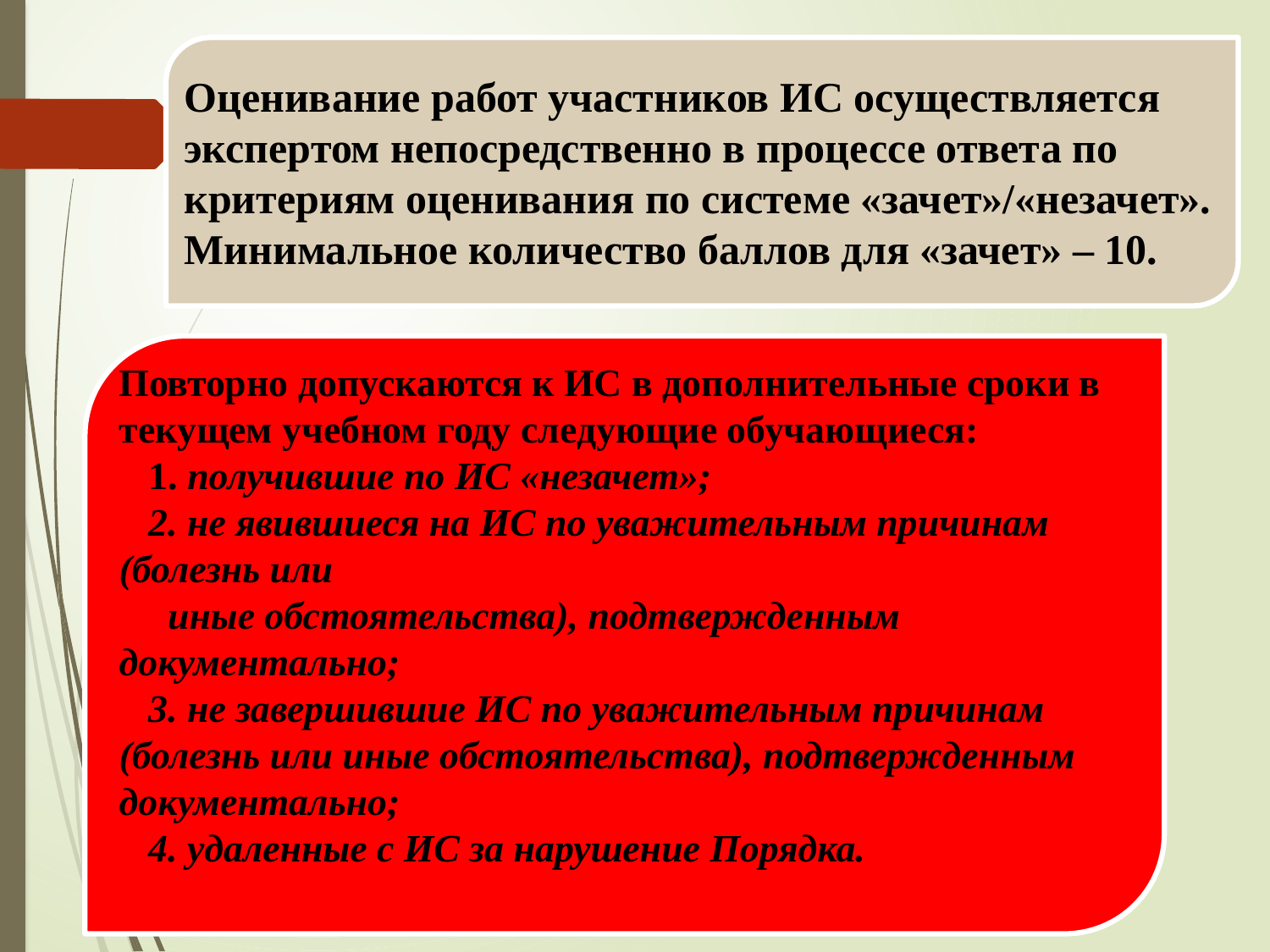

Оценивание работ участников ИС осуществляется экспертом непосредственно в процессе ответа по критериям оценивания по системе «зачет»/«незачет».
Минимальное количество баллов для «зачет» – 10.
Повторно допускаются к ИС в дополнительные сроки в текущем учебном году следующие обучающиеся:
   1. получившие по ИС «незачет»;
   2. не явившиеся на ИС по уважительным причинам (болезнь или
     иные обстоятельства), подтвержденным документально;
   3. не завершившие ИС по уважительным причинам (болезнь или иные обстоятельства), подтвержденным документально;
   4. удаленные с ИС за нарушение Порядка.